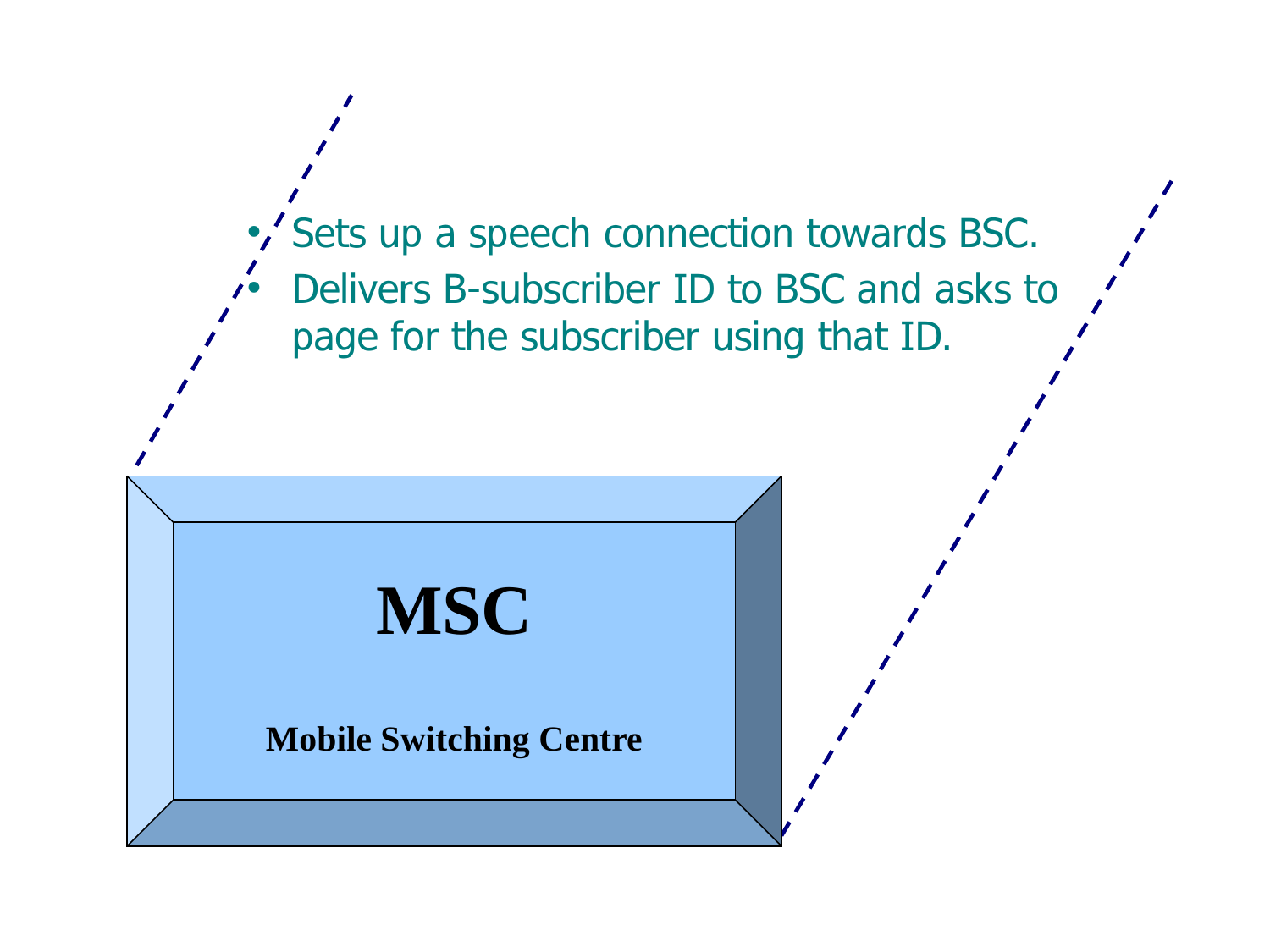

Sets up a speech connection towards BSC.
Delivers B-subscriber ID to BSC and asks to page for the subscriber using that ID.
MSC

Mobile Switching Centre